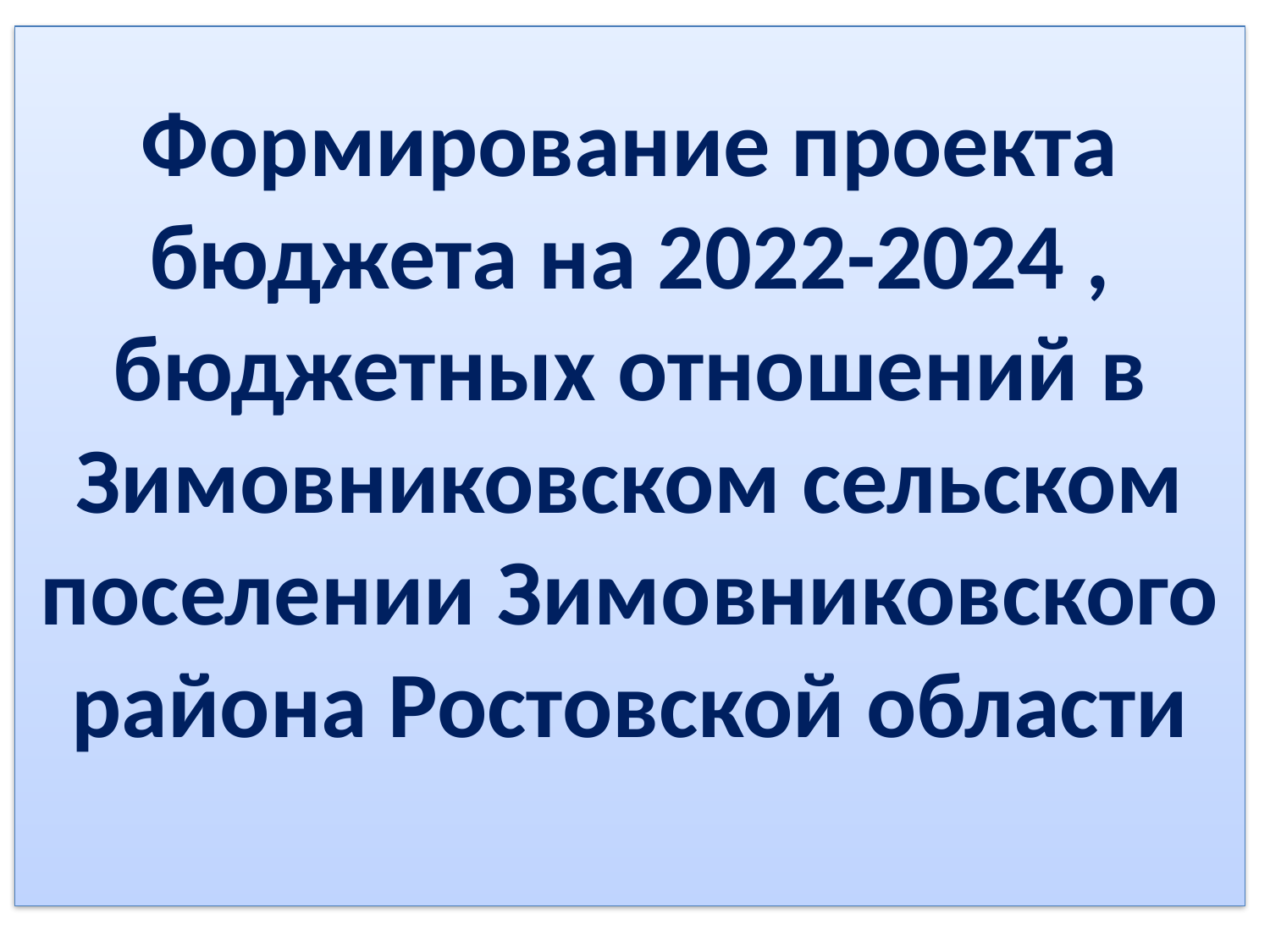

# Формирование проекта бюджета на 2022-2024 , бюджетных отношений в Зимовниковском сельском поселении Зимовниковского района Ростовской области